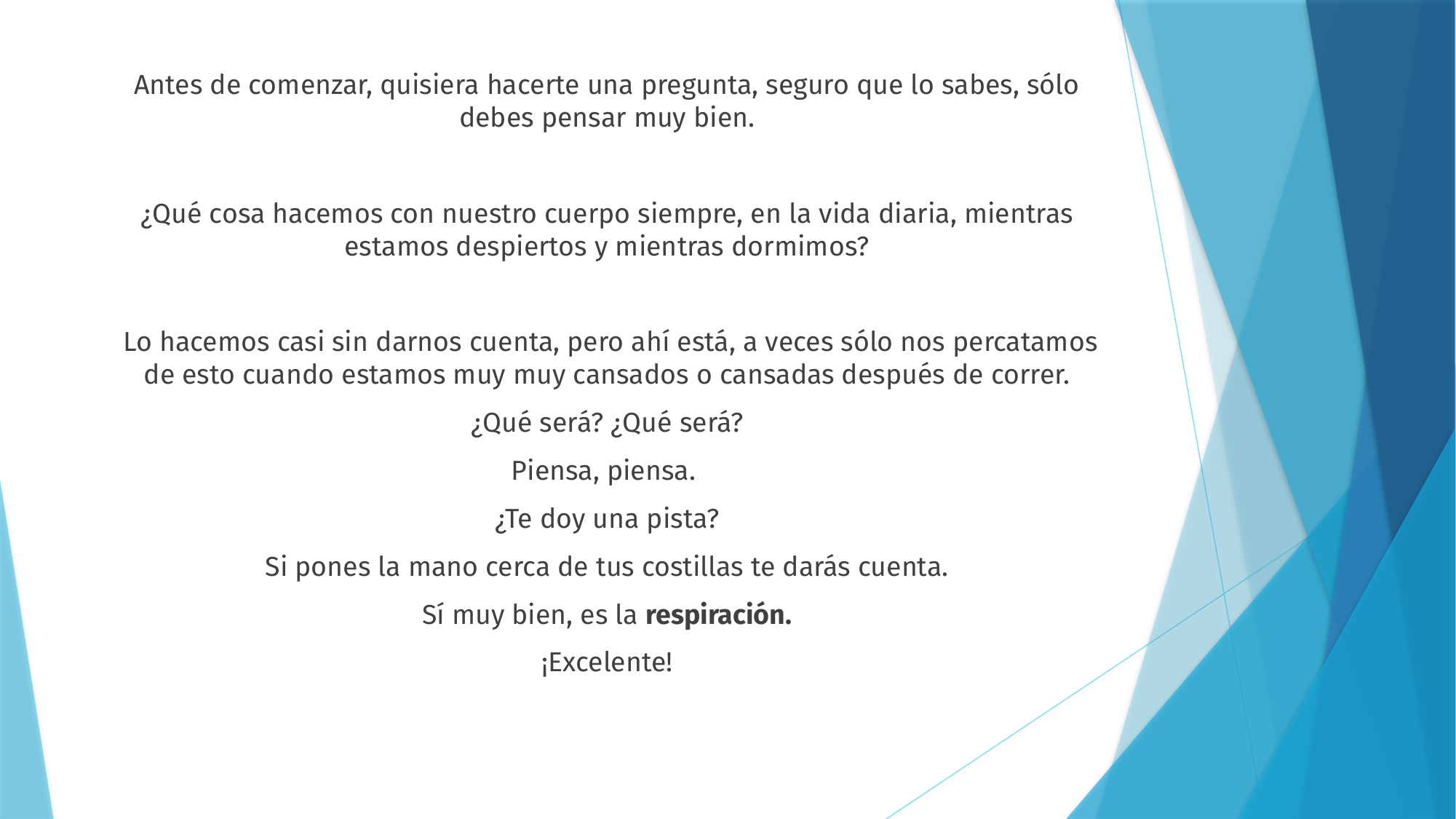

Antes de comenzar, quisiera hacerte una pregunta, seguro que lo sabes, sólo debes pensar muy bien.

¿Qué cosa hacemos con nuestro cuerpo siempre, en la vida diaria, mientras estamos despiertos y mientras dormimos?

 Lo hacemos casi sin darnos cuenta, pero ahí está, a veces sólo nos percatamos de esto cuando estamos muy muy cansados o cansadas después de correr.
¿Qué será? ¿Qué será?
Piensa, piensa.
¿Te doy una pista?
Si pones la mano cerca de tus costillas te darás cuenta.
Sí muy bien, es la respiración.
¡Excelente!